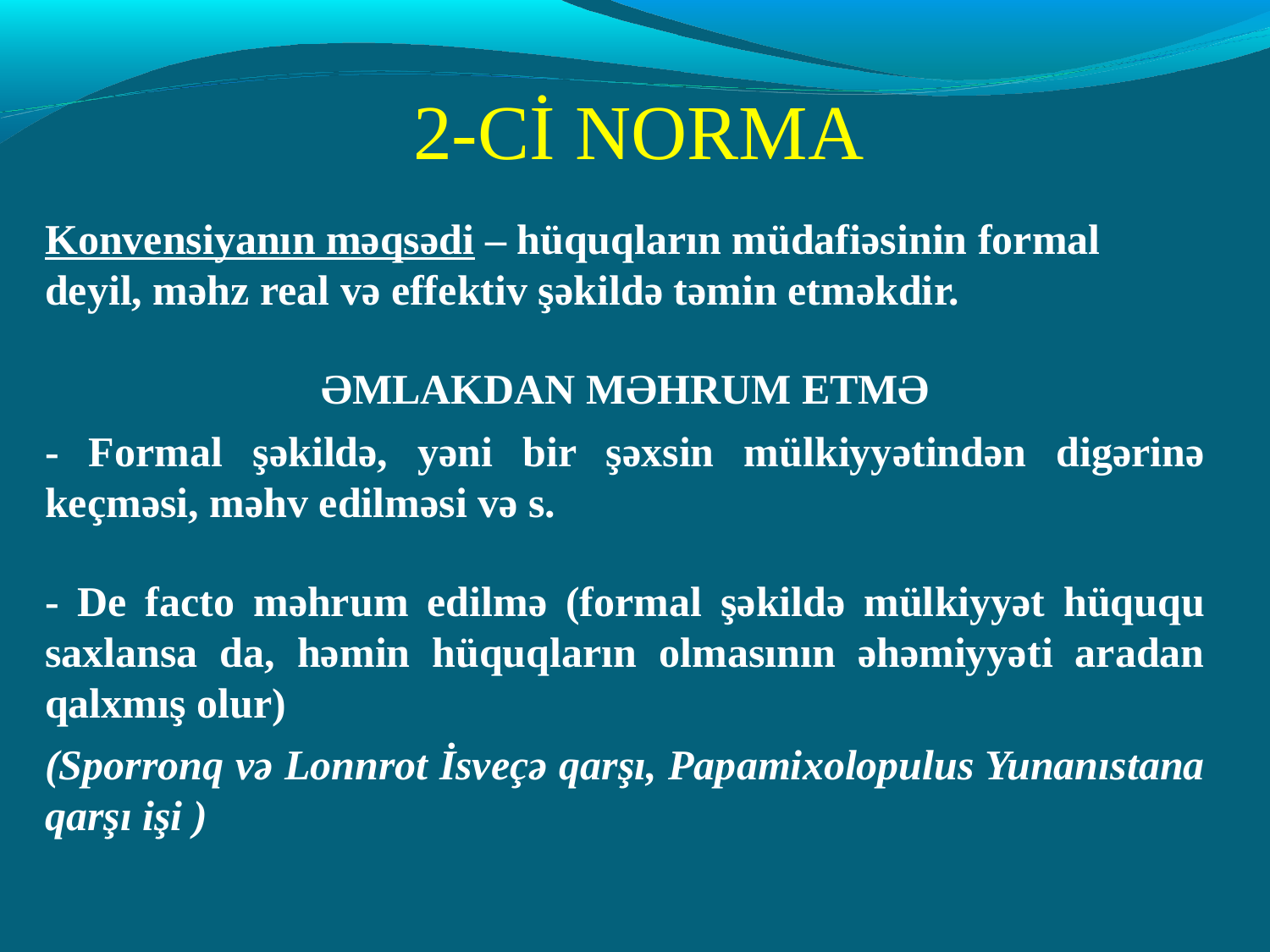

2-Cİ NORMA
Konvensiyanın məqsədi – hüquqların müdafiəsinin formal deyil, məhz real və effektiv şəkildə təmin etməkdir.

ƏMLAKDAN MƏHRUM ETMƏ
- Formal şəkildə, yəni bir şəxsin mülkiyyətindən digərinə keçməsi, məhv edilməsi və s.

- De facto məhrum edilmə (formal şəkildə mülkiyyət hüququ saxlansa da, həmin hüquqların olmasının əhəmiyyəti aradan qalxmış olur)
(Sporronq və Lonnrot İsveçə qarşı, Papamixolopulus Yunanıstana qarşı işi )